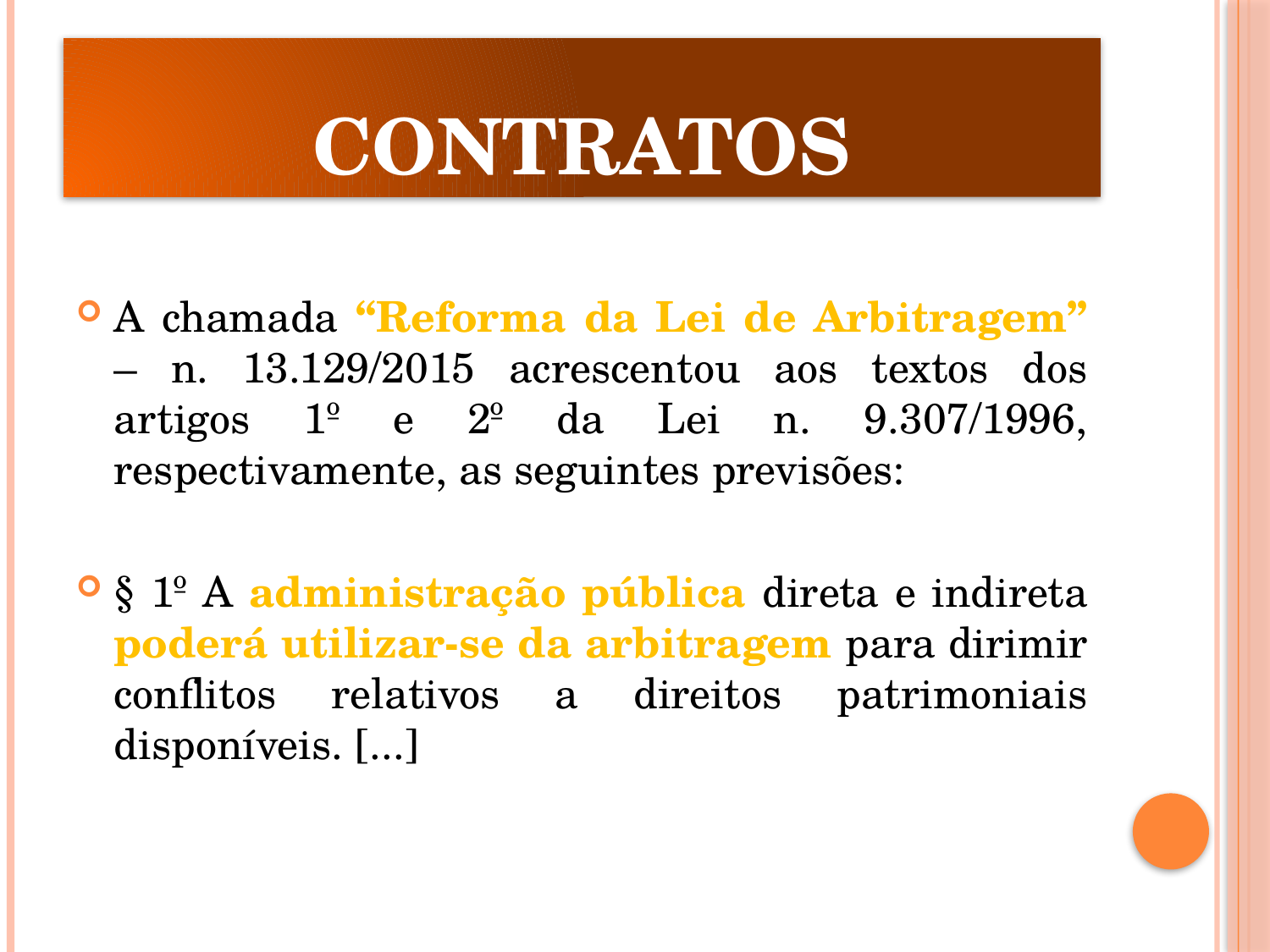

# Contratos

A chamada “Reforma da Lei de Arbitragem” – n. 13.129/2015 acrescentou aos textos dos artigos 1º e 2º da Lei n. 9.307/1996, respectivamente, as seguintes previsões:

§ 1º A administração pública direta e indireta poderá utilizar-se da arbitragem para dirimir conflitos relativos a direitos patrimoniais disponíveis. [...]